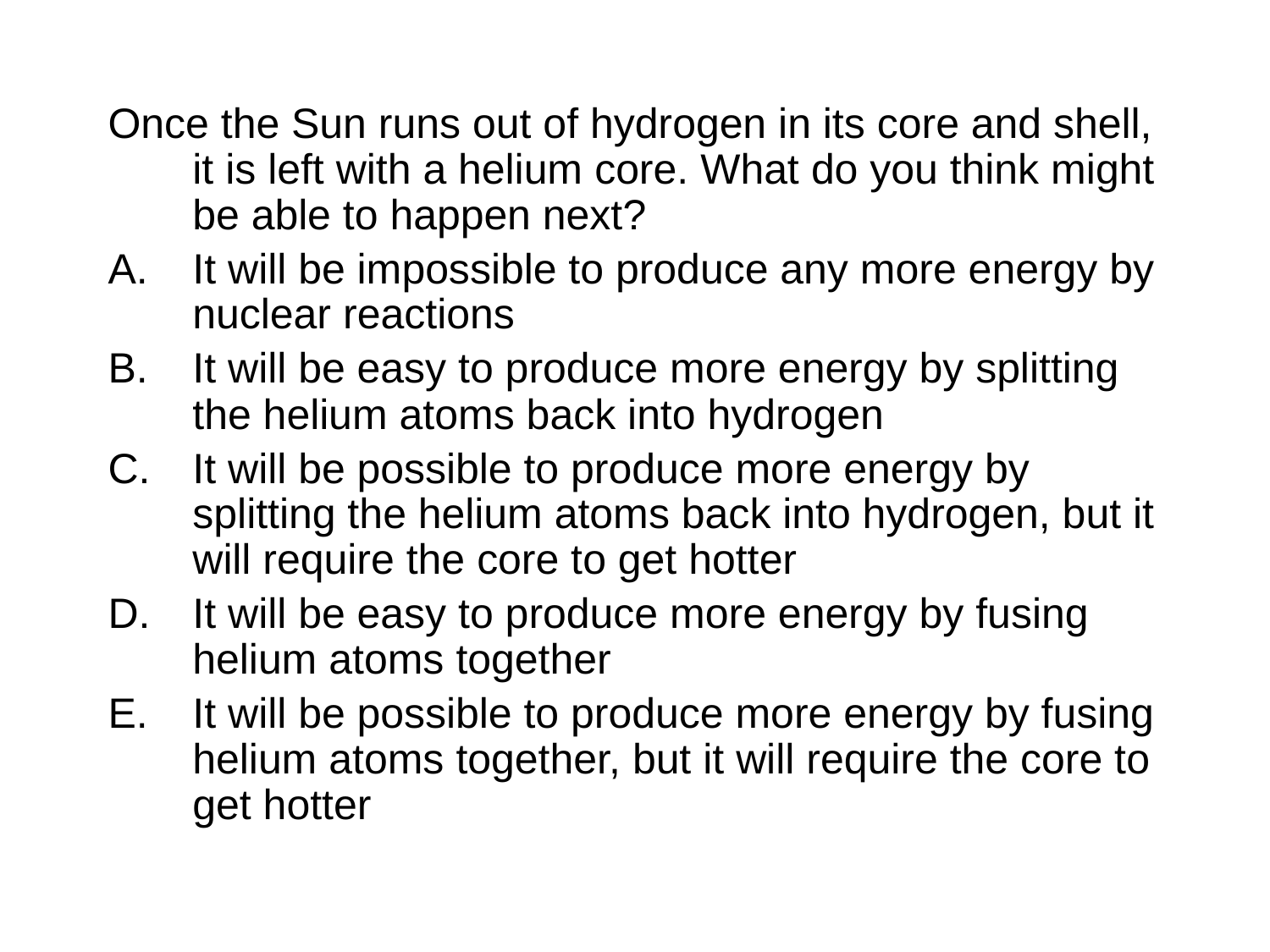

Once the Sun runs out of hydrogen in its core and shell, it is left with a helium core. What do you think might be able to happen next?
It will be impossible to produce any more energy by nuclear reactions
It will be easy to produce more energy by splitting the helium atoms back into hydrogen
It will be possible to produce more energy by splitting the helium atoms back into hydrogen, but it will require the core to get hotter
It will be easy to produce more energy by fusing helium atoms together
It will be possible to produce more energy by fusing helium atoms together, but it will require the core to get hotter